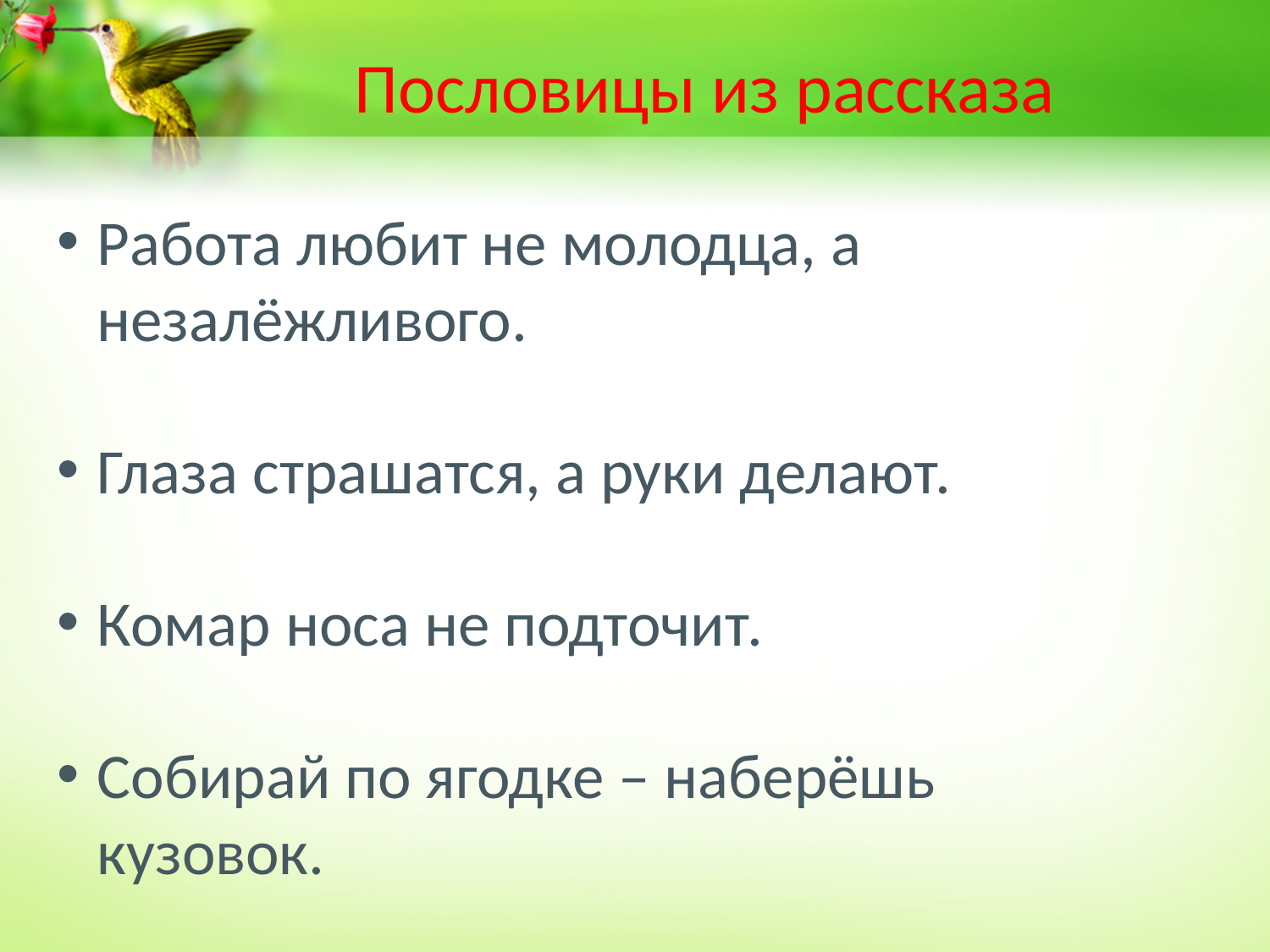

Пословицы из рассказа
Работа любит не молодца, а незалёжливого.

Глаза страшатся, а руки делают.

Комар носа не подточит.

Собирай по ягодке – наберёшь кузовок.